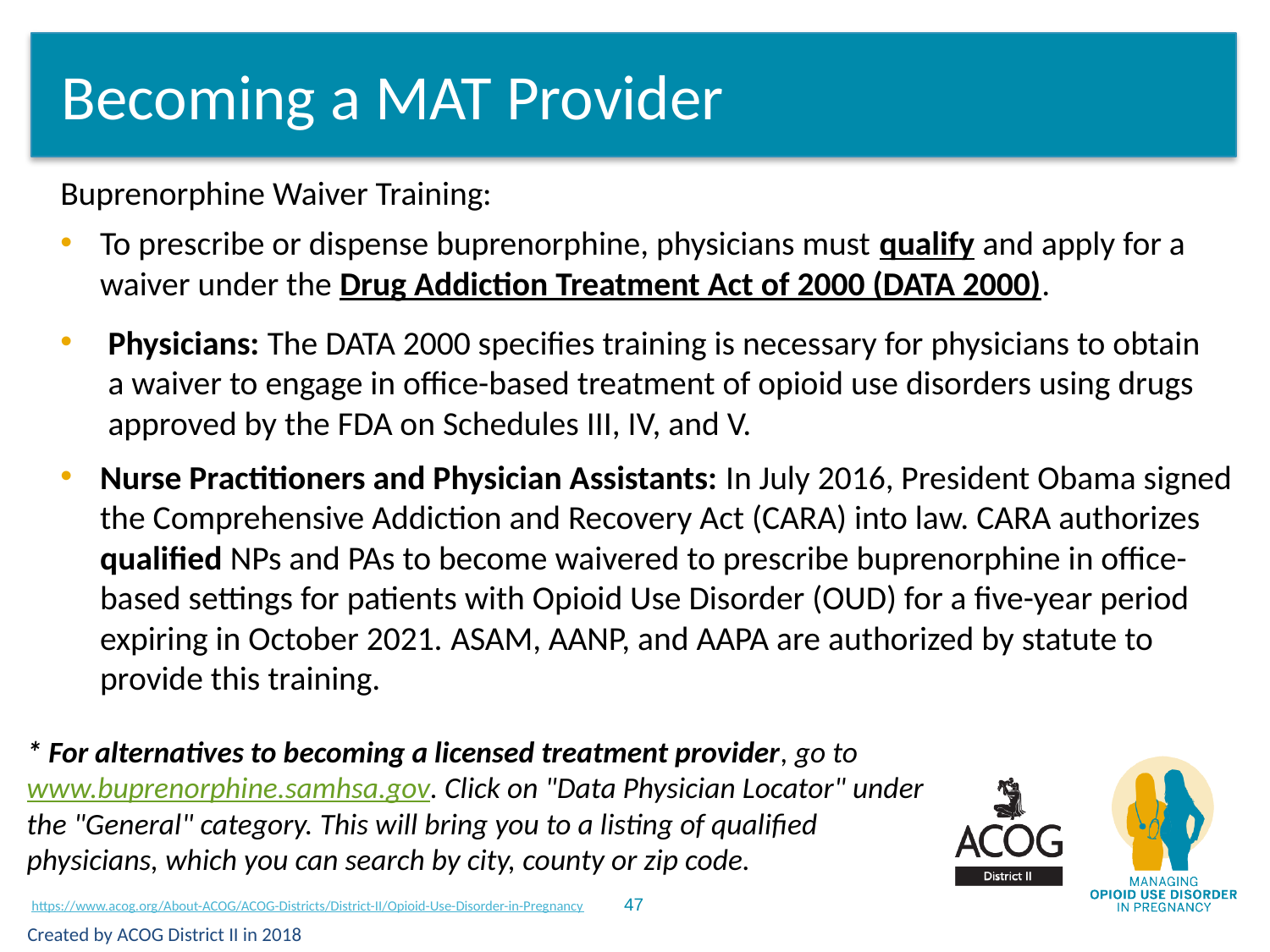

# Becoming a MAT Provider
Buprenorphine Waiver Training:
To prescribe or dispense buprenorphine, physicians must qualify and apply for a waiver under the Drug Addiction Treatment Act of 2000 (DATA 2000).
Physicians: The DATA 2000 specifies training is necessary for physicians to obtain a waiver to engage in office-based treatment of opioid use disorders using drugs approved by the FDA on Schedules III, IV, and V.
Nurse Practitioners and Physician Assistants: In July 2016, President Obama signed the Comprehensive Addiction and Recovery Act (CARA) into law. CARA authorizes qualified NPs and PAs to become waivered to prescribe buprenorphine in office-based settings for patients with Opioid Use Disorder (OUD) for a five-year period expiring in October 2021. ASAM, AANP, and AAPA are authorized by statute to provide this training.
* For alternatives to becoming a licensed treatment provider, go to www.buprenorphine.samhsa.gov. Click on "Data Physician Locator" under the "General" category. This will bring you to a listing of qualified physicians, which you can search by city, county or zip code.
Created by ACOG District II in 2018